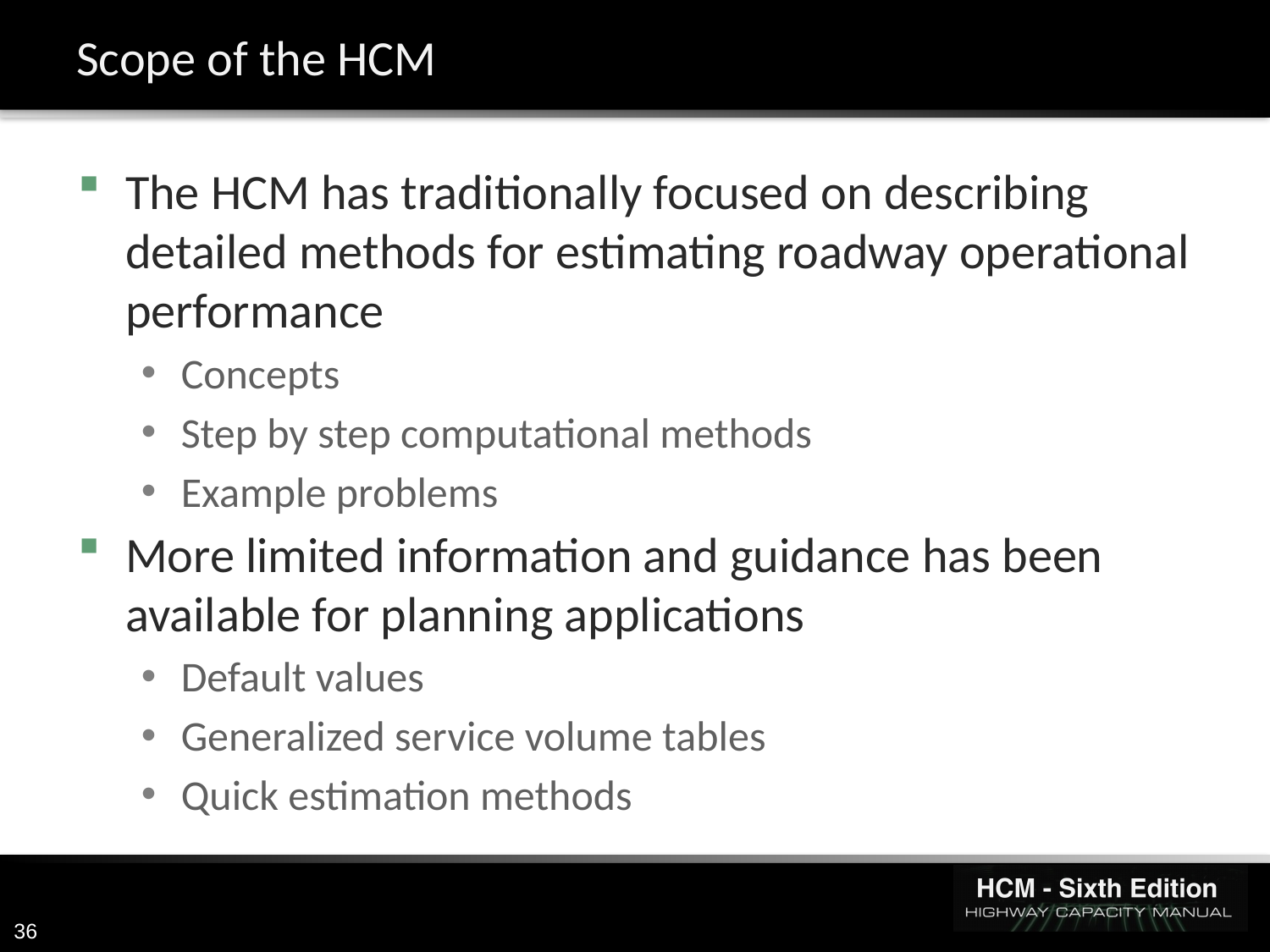

# Scope of the HCM
The HCM has traditionally focused on describing detailed methods for estimating roadway operational performance
Concepts
Step by step computational methods
Example problems
More limited information and guidance has been available for planning applications
Default values
Generalized service volume tables
Quick estimation methods

36